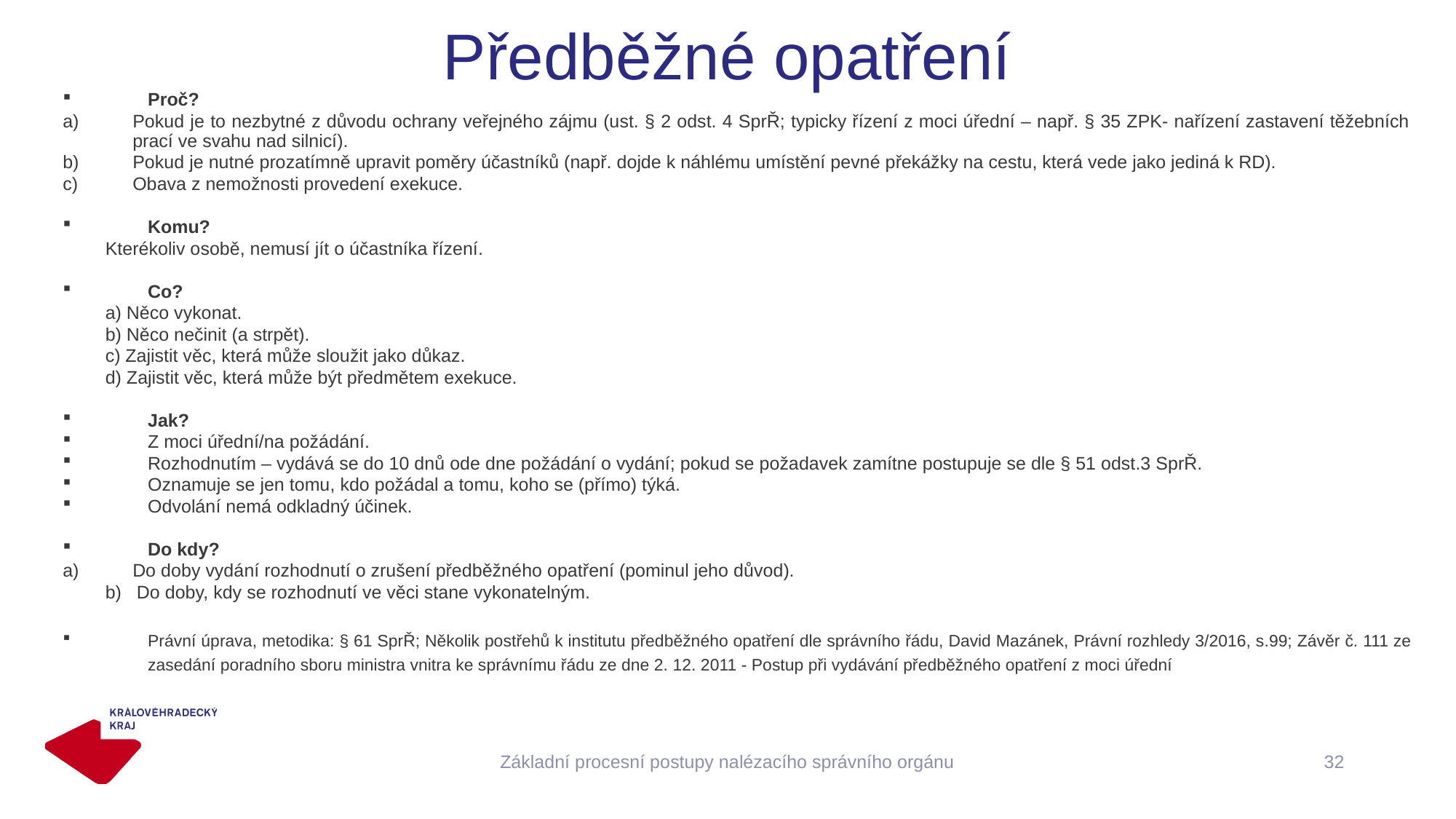

# Předběžné opatření

Proč?
Pokud je to nezbytné z důvodu ochrany veřejného zájmu (ust. § 2 odst. 4 SprŘ; typicky řízení z moci úřední – např. § 35 ZPK- nařízení zastavení těžebních prací ve svahu nad silnicí).
Pokud je nutné prozatímně upravit poměry účastníků (např. dojde k náhlému umístění pevné překážky na cestu, která vede jako jediná k RD).
Obava z nemožnosti provedení exekuce.

Komu?
Kterékoliv osobě, nemusí jít o účastníka řízení.

Co?
a) Něco vykonat.
b) Něco nečinit (a strpět).
c) Zajistit věc, která může sloužit jako důkaz.
d) Zajistit věc, která může být předmětem exekuce.

Jak?
Z moci úřední/na požádání.
Rozhodnutím – vydává se do 10 dnů ode dne požádání o vydání; pokud se požadavek zamítne postupuje se dle § 51 odst.3 SprŘ.
Oznamuje se jen tomu, kdo požádal a tomu, koho se (přímo) týká.
Odvolání nemá odkladný účinek.

Do kdy?
Do doby vydání rozhodnutí o zrušení předběžného opatření (pominul jeho důvod).
b)   Do doby, kdy se rozhodnutí ve věci stane vykonatelným.

Právní úprava, metodika: § 61 SprŘ; Několik postřehů k institutu předběžného opatření dle správního řádu, David Mazánek, Právní rozhledy 3/2016, s.99; Závěr č. 111 ze zasedání poradního sboru ministra vnitra ke správnímu řádu ze dne 2. 12. 2011 - Postup při vydávání předběžného opatření z moci úřední

Základní procesní postupy nalézacího správního orgánu
32